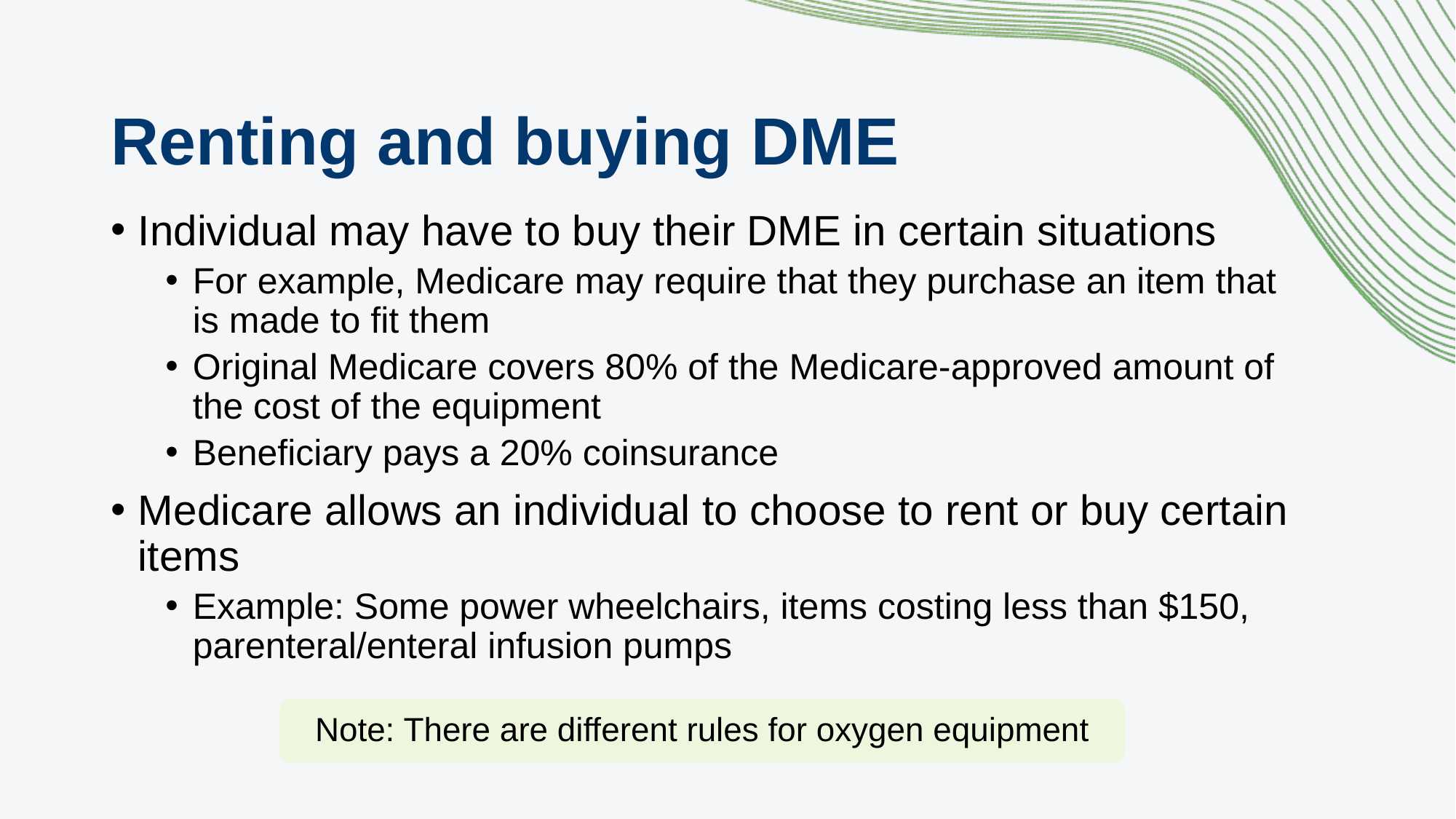

# Renting and buying DME
Individual may have to buy their DME in certain situations
For example, Medicare may require that they purchase an item that is made to fit them
Original Medicare covers 80% of the Medicare-approved amount of the cost of the equipment
Beneficiary pays a 20% coinsurance
Medicare allows an individual to choose to rent or buy certain items
Example: Some power wheelchairs, items costing less than $150, parenteral/enteral infusion pumps
Note: There are different rules for oxygen equipment